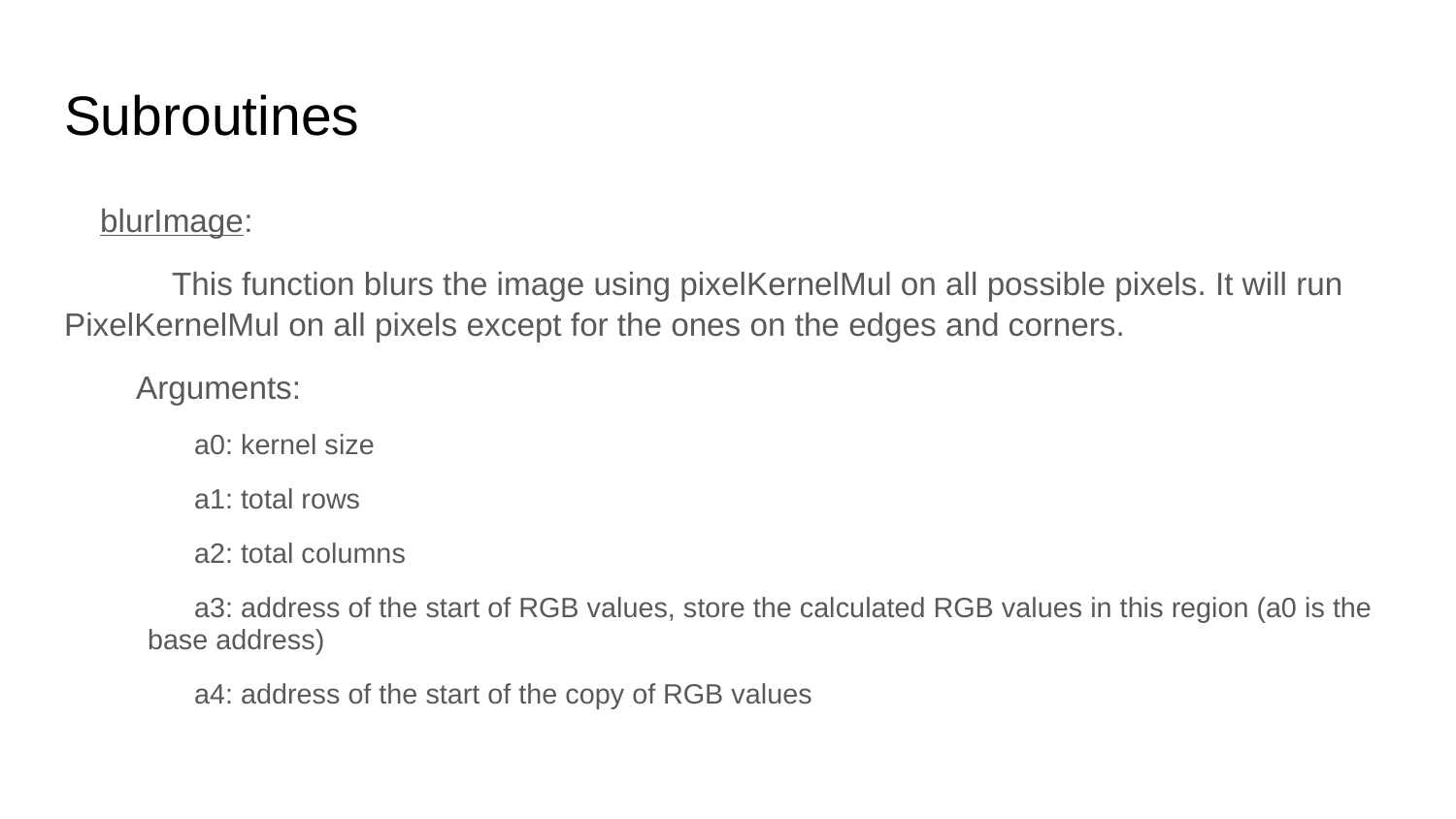

# Subroutines
    blurImage:
            This function blurs the image using pixelKernelMul on all possible pixels. It will run PixelKernelMul on all pixels except for the ones on the edges and corners.
        Arguments:
      a0: kernel size
      a1: total rows
      a2: total columns
      a3: address of the start of RGB values, store the calculated RGB values in this region (a0 is the base address)
      a4: address of the start of the copy of RGB values